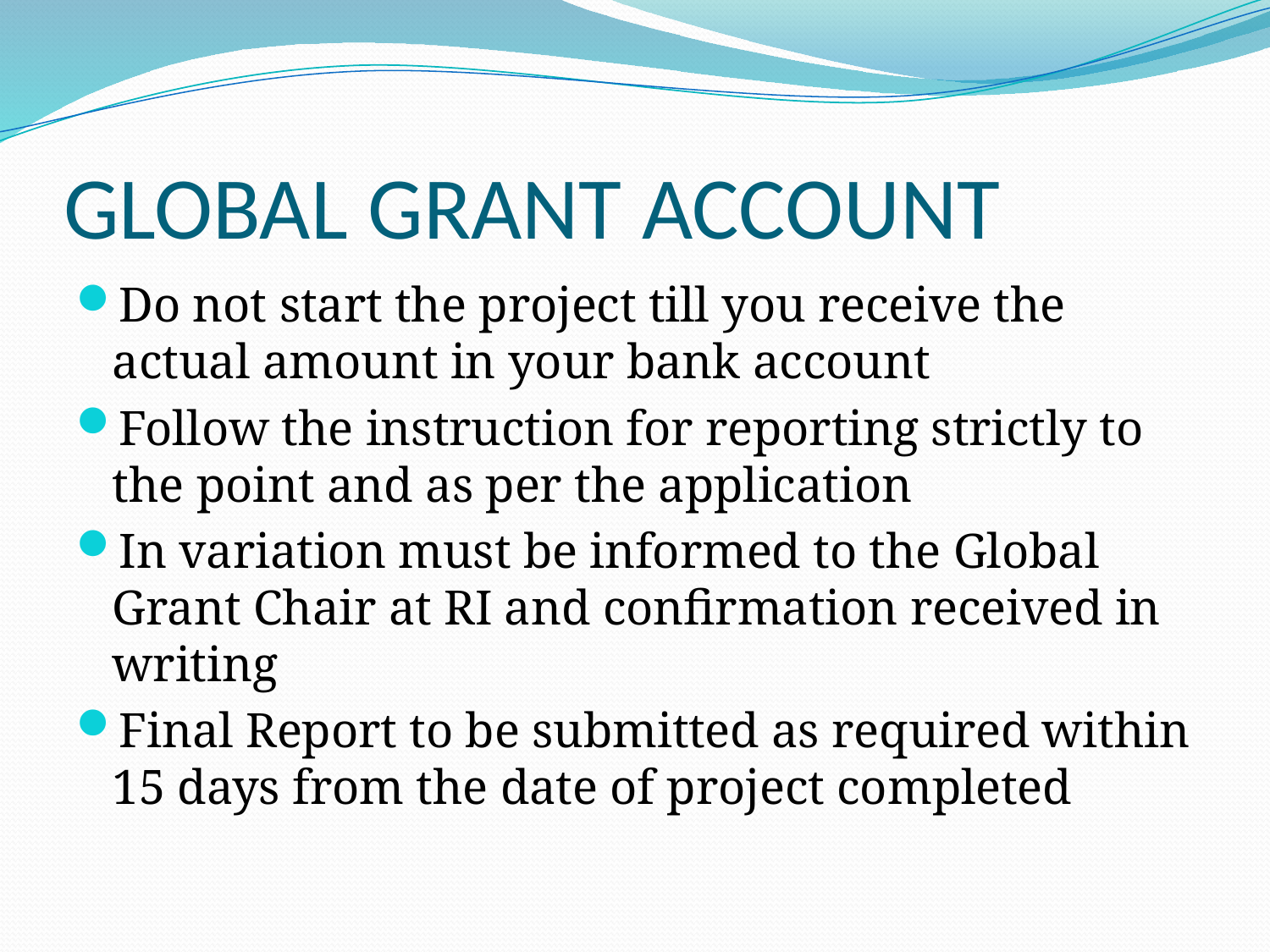

# GLOBAL GRANT ACCOUNT
Do not start the project till you receive the actual amount in your bank account
Follow the instruction for reporting strictly to the point and as per the application
In variation must be informed to the Global Grant Chair at RI and confirmation received in writing
Final Report to be submitted as required within 15 days from the date of project completed